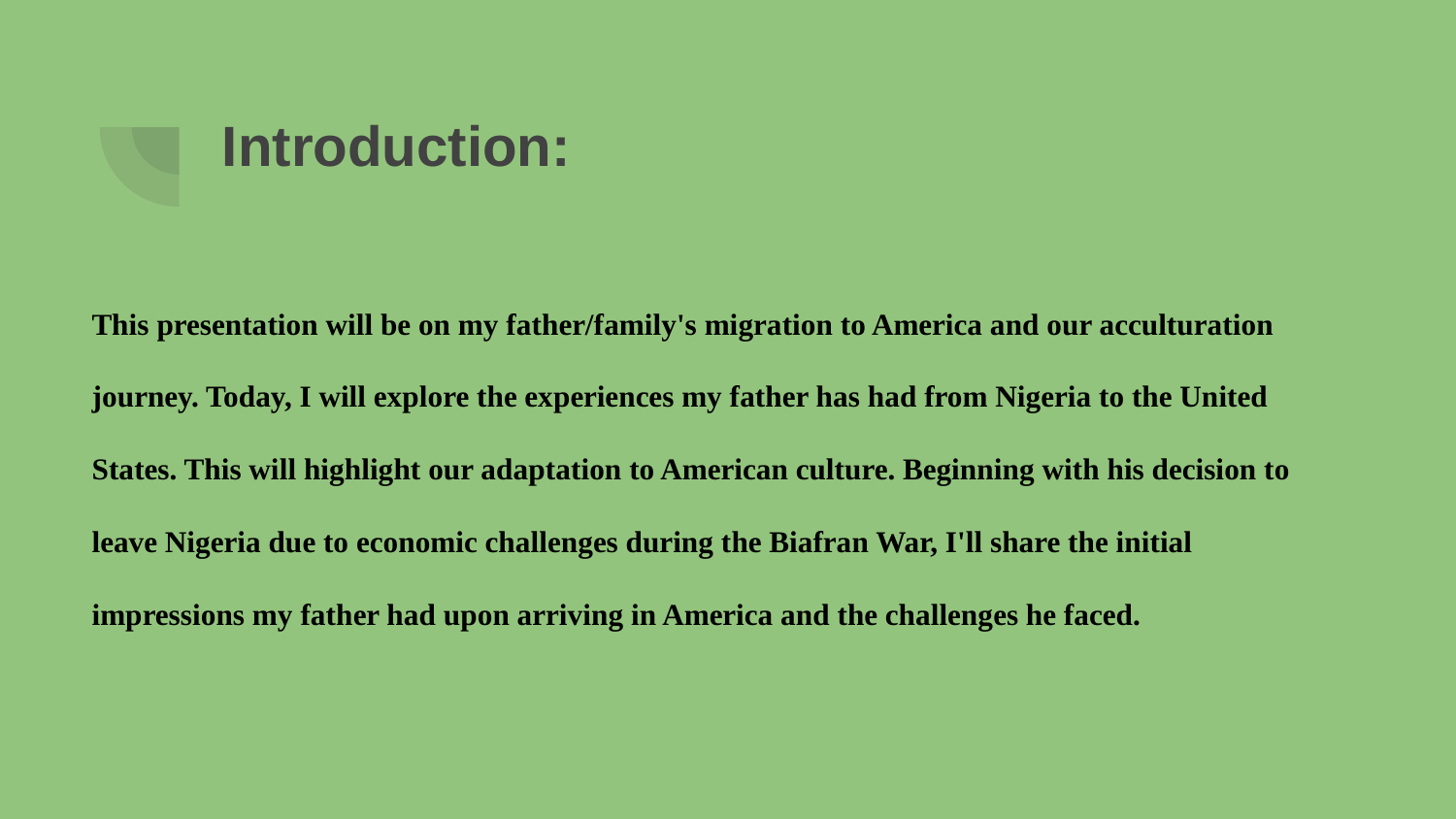

# Introduction:

This presentation will be on my father/family's migration to America and our acculturation journey. Today, I will explore the experiences my father has had from Nigeria to the United States. This will highlight our adaptation to American culture. Beginning with his decision to leave Nigeria due to economic challenges during the Biafran War, I'll share the initial impressions my father had upon arriving in America and the challenges he faced.